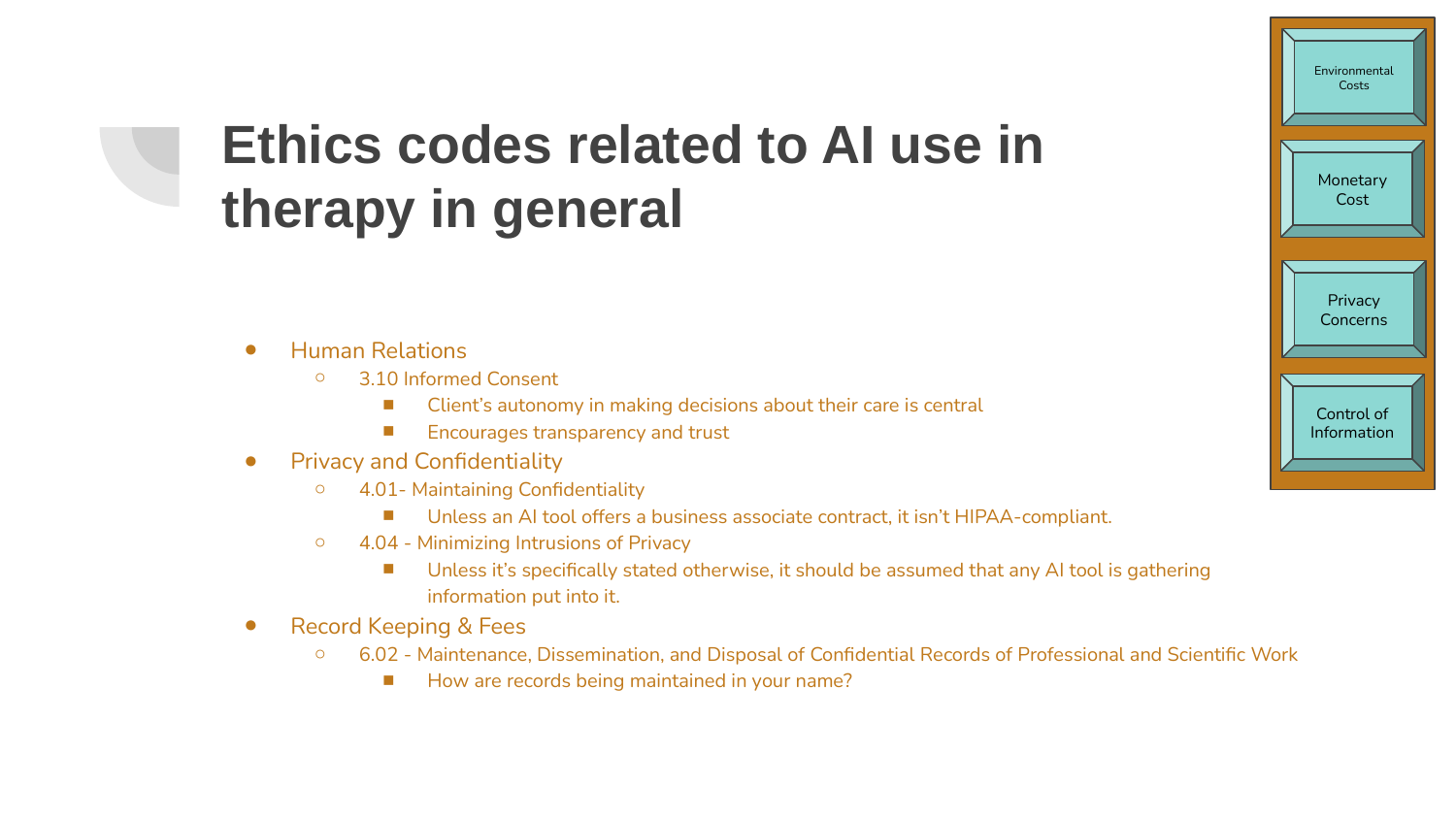

Environmental Costs
# Ethics codes related to AI use in therapy in general
Monetary Cost
Privacy Concerns
Human Relations
3.10 Informed Consent
Client’s autonomy in making decisions about their care is central
Encourages transparency and trust
Privacy and Confidentiality
4.01- Maintaining Confidentiality
Unless an AI tool offers a business associate contract, it isn’t HIPAA-compliant.
4.04 - Minimizing Intrusions of Privacy
Unless it’s specifically stated otherwise, it should be assumed that any AI tool is gathering information put into it.
Record Keeping & Fees
6.02 - Maintenance, Dissemination, and Disposal of Confidential Records of Professional and Scientific Work
How are records being maintained in your name?
Control of Information